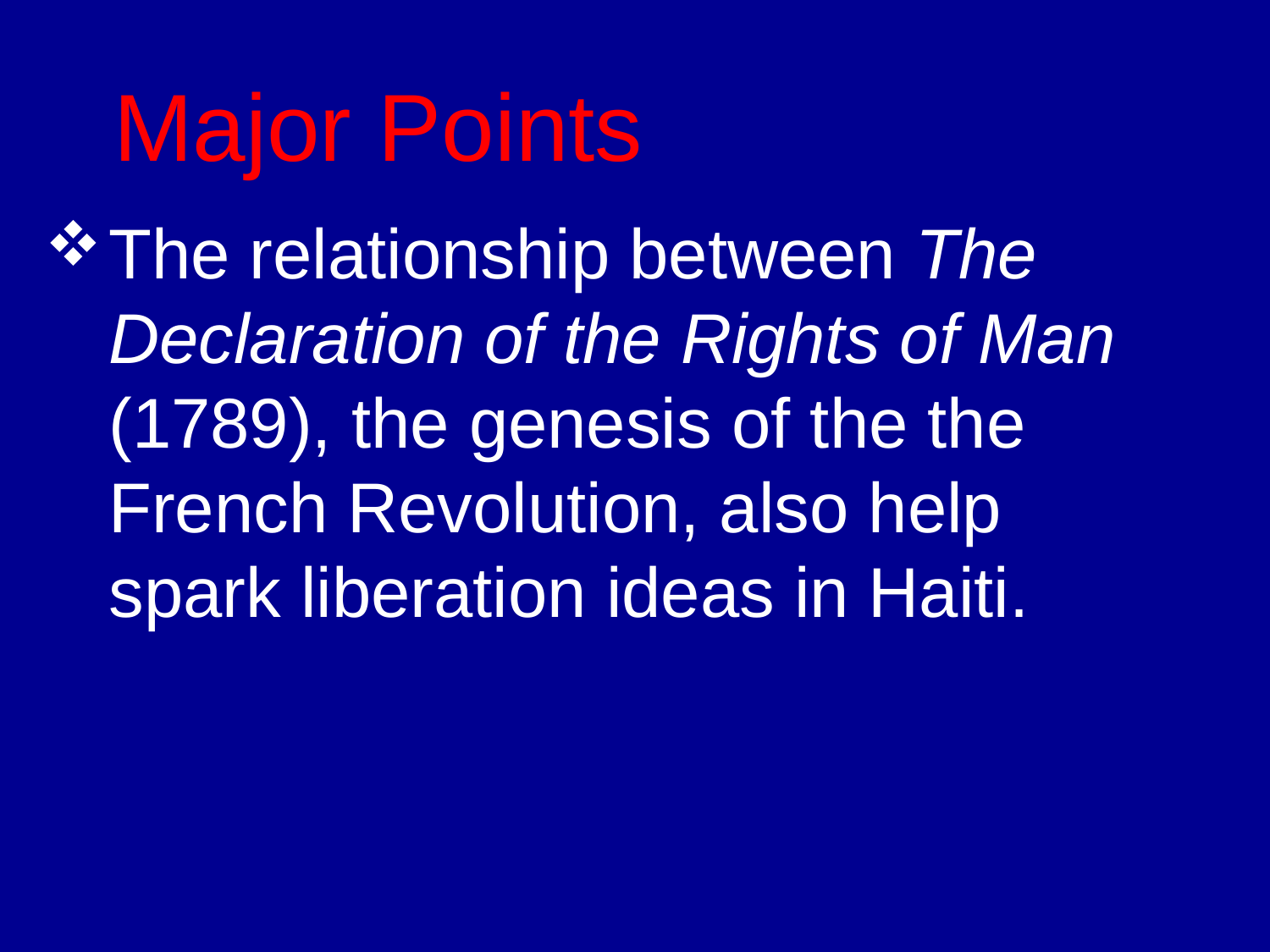

# Major Points
The relationship between The Declaration of the Rights of Man (1789), the genesis of the the French Revolution, also help spark liberation ideas in Haiti.